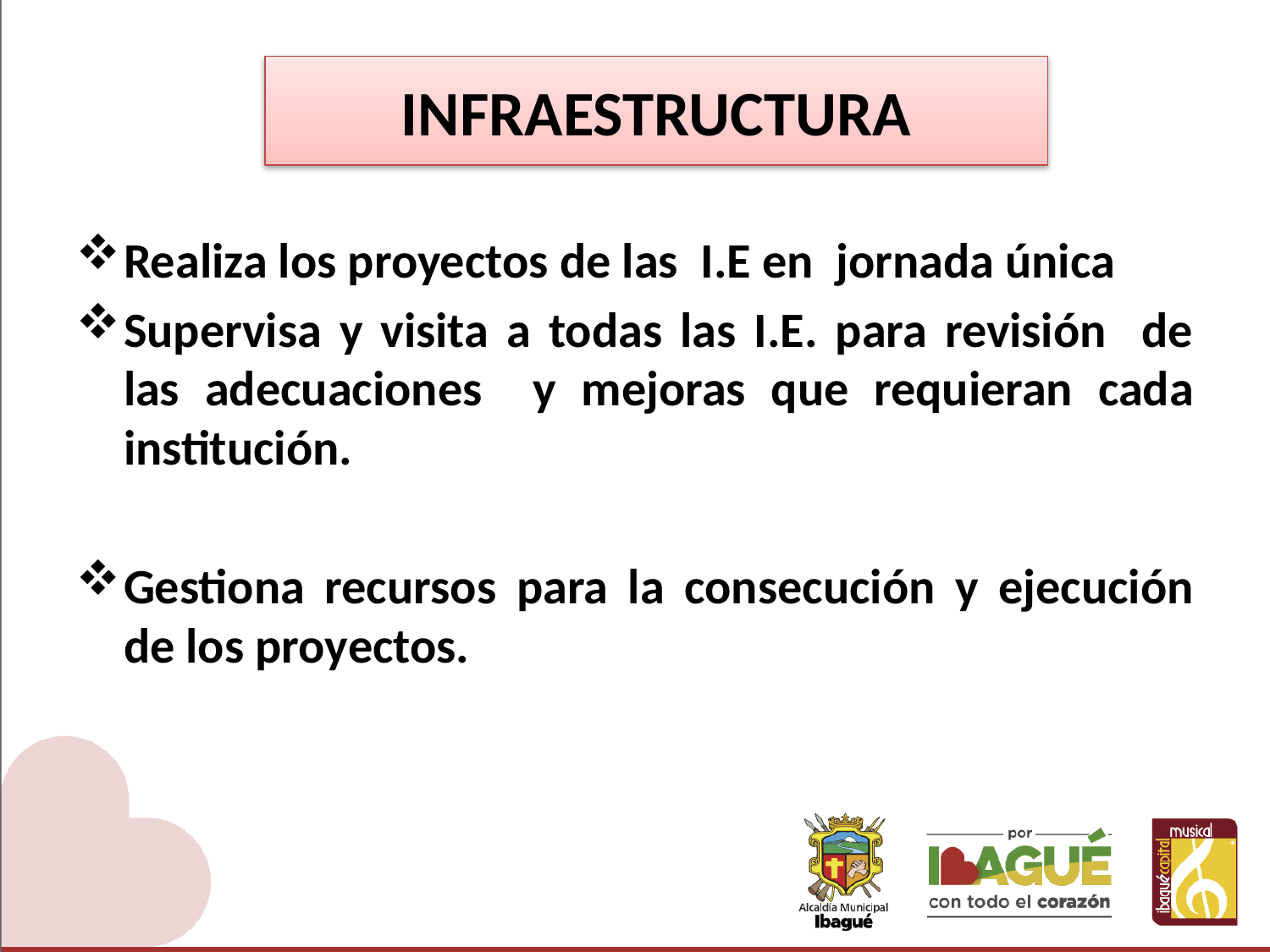

# INFRAESTRUCTURA
Realiza los proyectos de las  I.E en  jornada única
Supervisa y visita a todas las I.E. para revisión  de las adecuaciones  y mejoras que requieran cada institución.

Gestiona recursos para la consecución y ejecución de los proyectos.